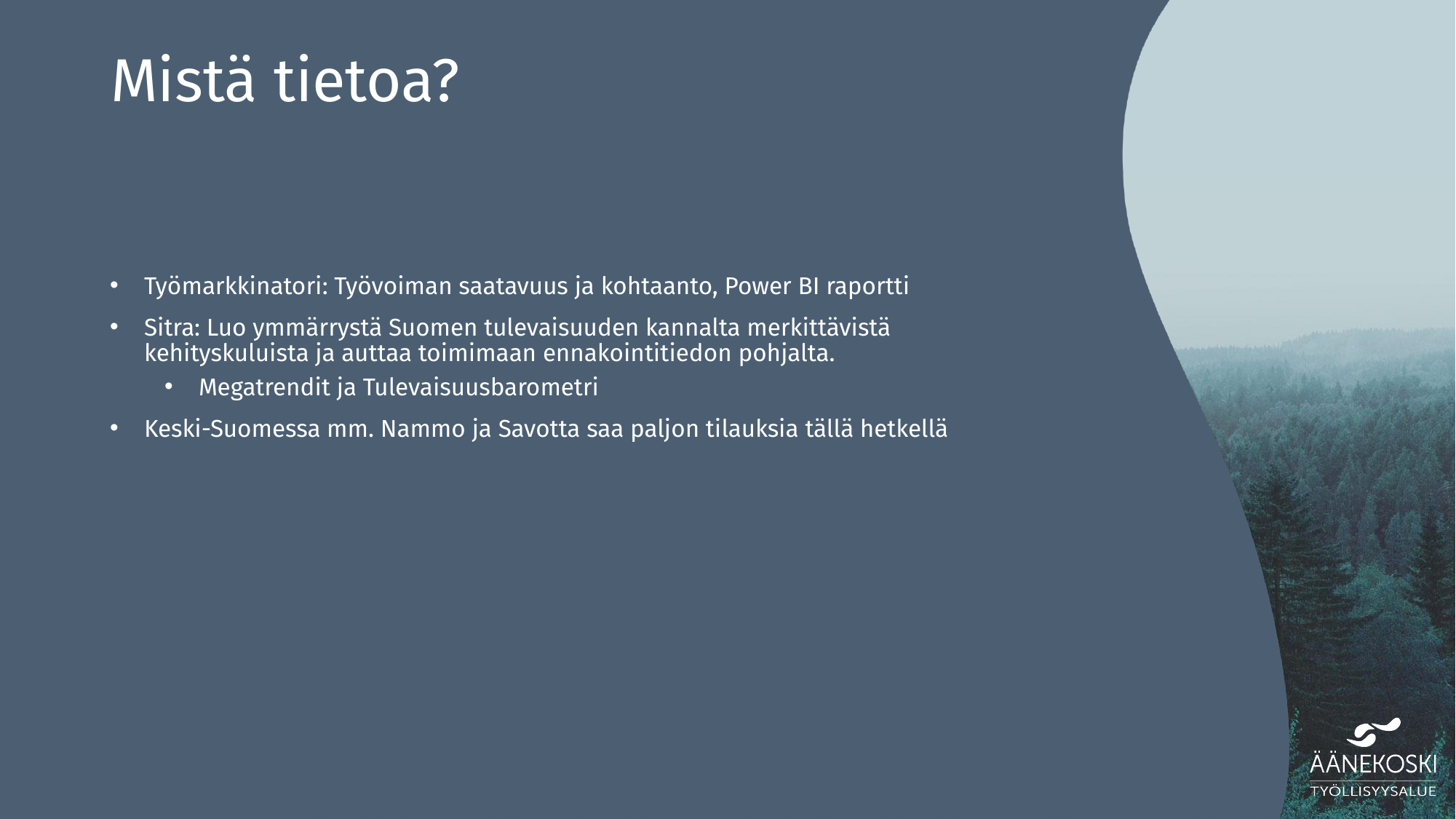

# Mistä tietoa?
Työmarkkinatori: Työvoiman saatavuus ja kohtaanto, Power BI raportti
Sitra: Luo ymmärrystä Suomen tulevaisuuden kannalta merkittävistä kehityskuluista ja auttaa toimimaan ennakointitiedon pohjalta.
Megatrendit ja Tulevaisuusbarometri
Keski-Suomessa mm. Nammo ja Savotta saa paljon tilauksia tällä hetkellä